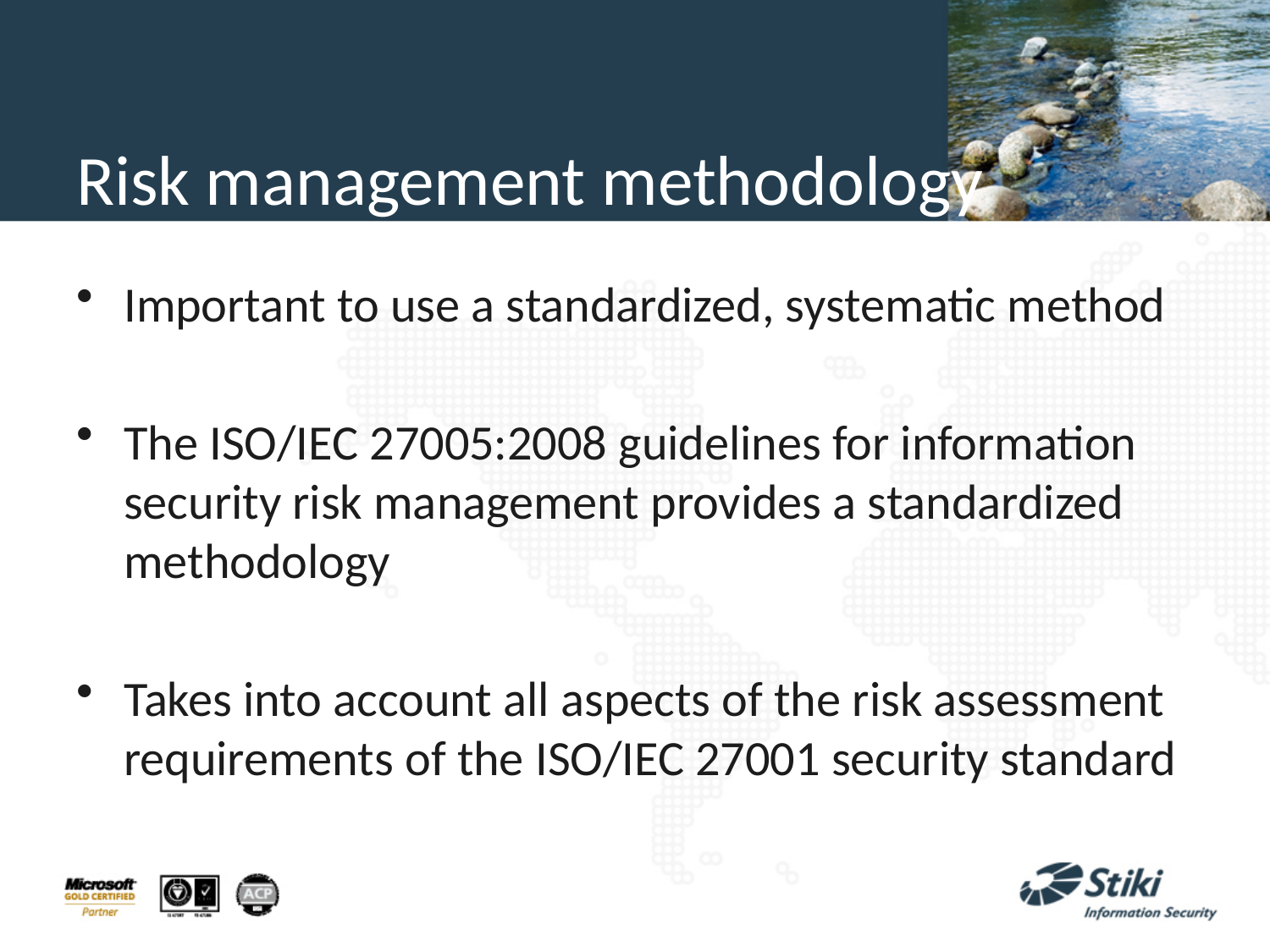

# Risk management methodology
Important to use a standardized, systematic method

The ISO/IEC 27005:2008 guidelines for information security risk management provides a standardized methodology

Takes into account all aspects of the risk assessment requirements of the ISO/IEC 27001 security standard